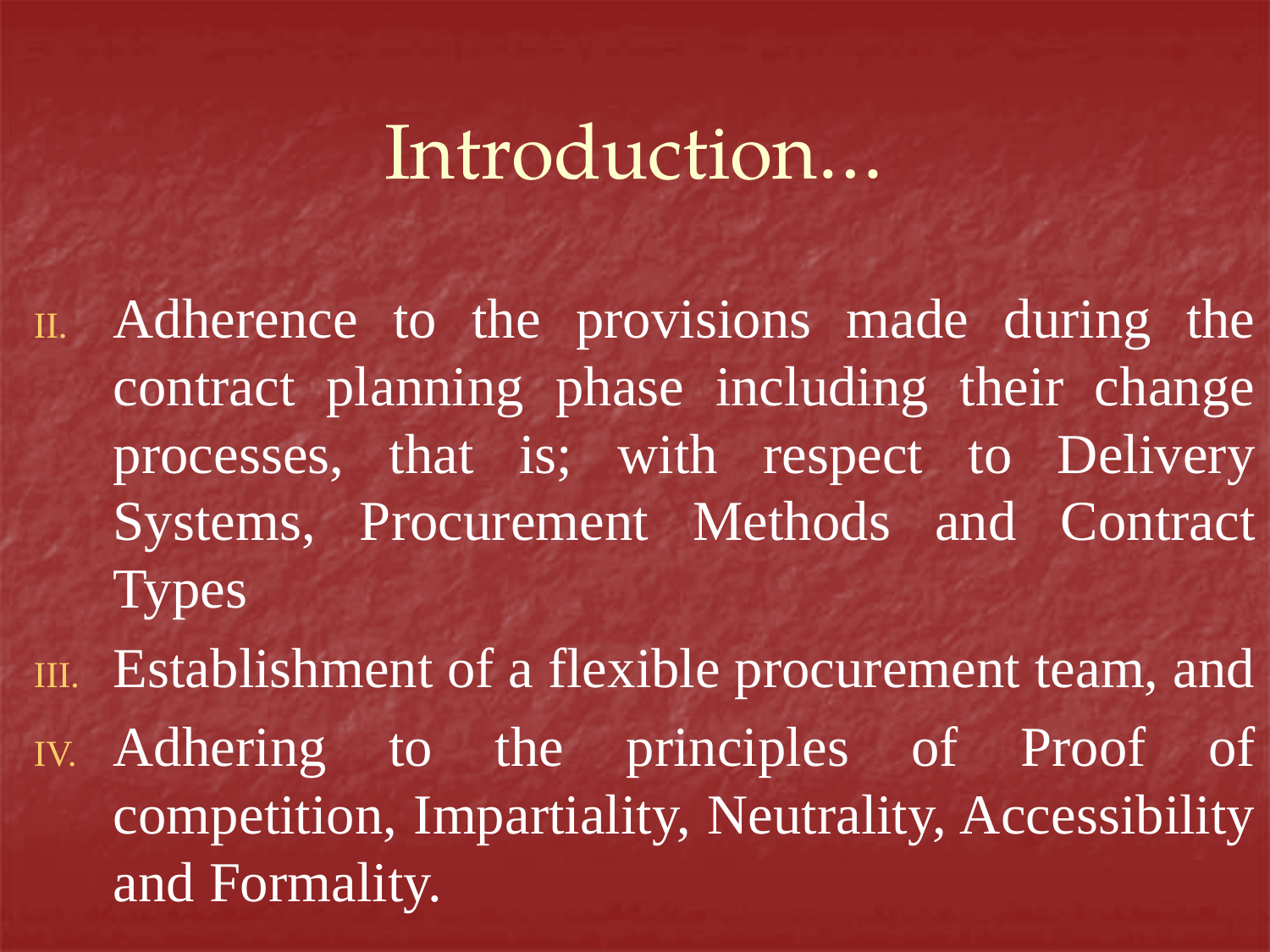

# Introduction…
Adherence to the provisions made during the contract planning phase including their change processes, that is; with respect to Delivery Systems, Procurement Methods and Contract Types
Establishment of a flexible procurement team, and
Adhering to the principles of Proof of competition, Impartiality, Neutrality, Accessibility and Formality.